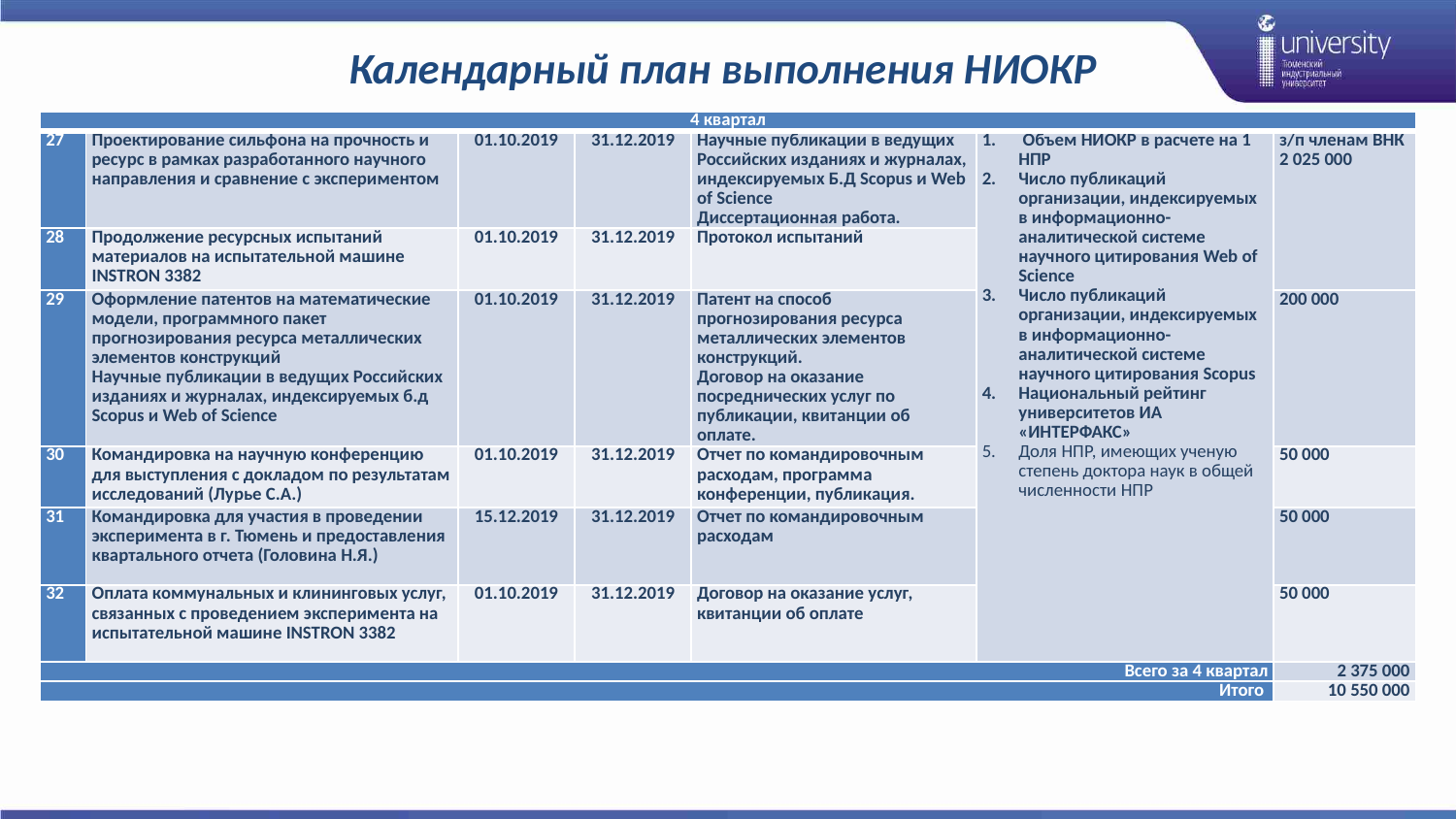

# Календарный план выполнения НИОКР
| 4 квартал |  |  |  |  |  |  |
| --- | --- | --- | --- | --- | --- | --- |
| 27 | Проектирование сильфона на прочность и ресурс в рамках разработанного научного направления и сравнение с экспериментом | 01.10.2019 | 31.12.2019 | Научные публикации в ведущих Российских изданиях и журналах, индексируемых Б.Д Scopus и Web of Science Диссертационная работа. | Объем НИОКР в расчете на 1 НПР Число публикаций организации, индексируемых в информационно-аналитической системе научного цитирования Web of Science Число публикаций организации, индексируемых в информационно-аналитической системе научного цитирования Scopus Национальный рейтинг университетов ИА «ИНТЕРФАКС» Доля НПР, имеющих ученую степень доктора наук в общей численности НПР | з/п членам ВНК 2 025 000 |
| 28 | Продолжение ресурсных испытаний материалов на испытательной машине INSTRON 3382 | 01.10.2019 | 31.12.2019 | Протокол испытаний |  |  |
| 29 | Оформление патентов на математические модели, программного пакет прогнозирования ресурса металлических элементов конструкций Научные публикации в ведущих Российских изданиях и журналах, индексируемых б.д Scopus и Web of Science | 01.10.2019 | 31.12.2019 | Патент на способ прогнозирования ресурса металлических элементов конструкций. Договор на оказание посреднических услуг по публикации, квитанции об оплате. |  | 200 000 |
| 30 | Командировка на научную конференцию для выступления с докладом по результатам исследований (Лурье С.А.) | 01.10.2019 | 31.12.2019 | Отчет по командировочным расходам, программа конференции, публикация. |  | 50 000 |
| 31 | Командировка для участия в проведении эксперимента в г. Тюмень и предоставления квартального отчета (Головина Н.Я.) | 15.12.2019 | 31.12.2019 | Отчет по командировочным расходам |  | 50 000 |
| 32 | Оплата коммунальных и клининговых услуг, связанных с проведением эксперимента на испытательной машине INSTRON 3382 | 01.10.2019 | 31.12.2019 | Договор на оказание услуг, квитанции об оплате |  | 50 000 |
| Всего за 4 квартал |  |  |  |  |  | 2 375 000 |
| Итого |  |  |  |  |  | 10 550 000 |